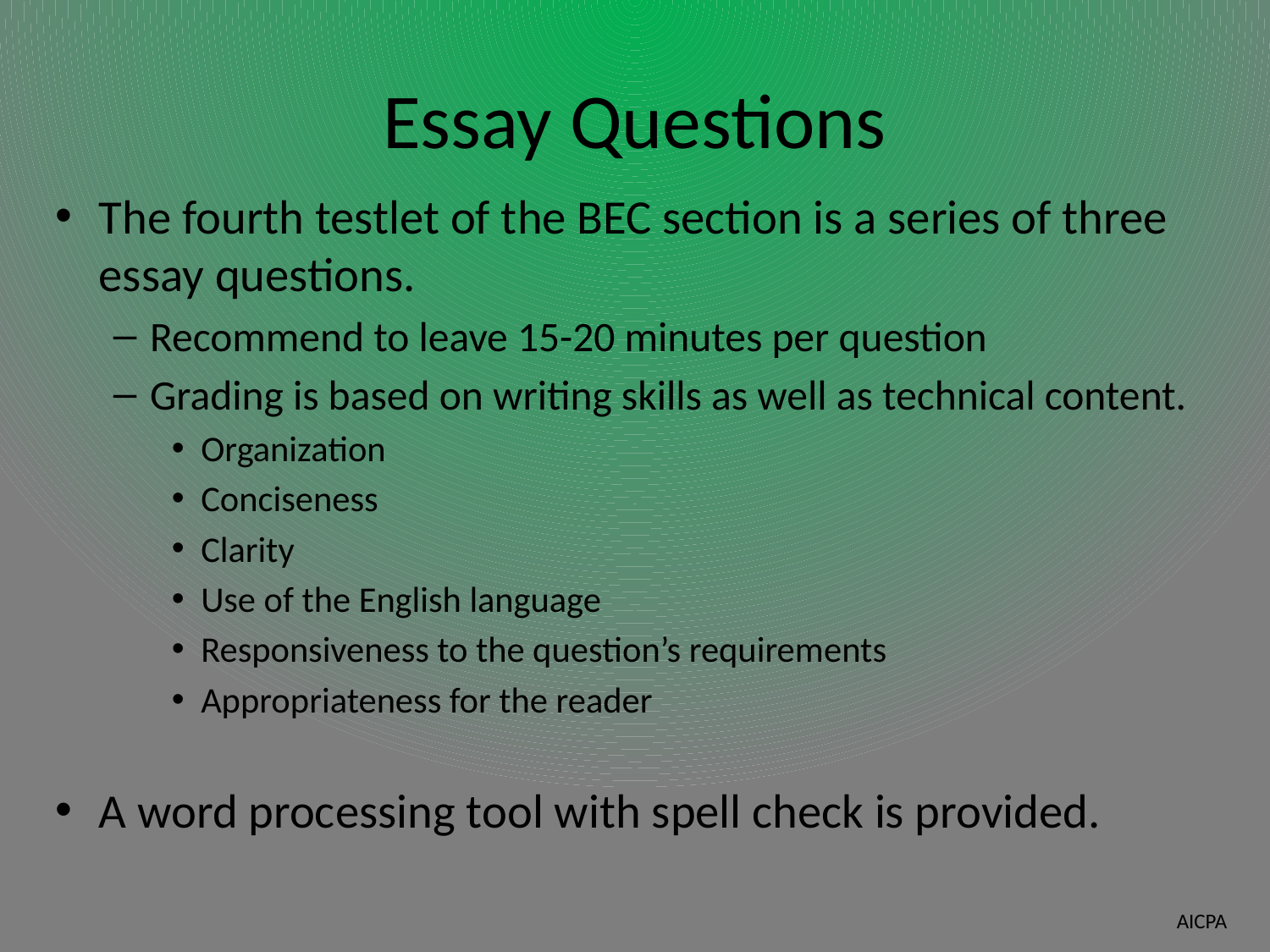

# Essay Questions
The fourth testlet of the BEC section is a series of three essay questions.
Recommend to leave 15-20 minutes per question
Grading is based on writing skills as well as technical content.
Organization
Conciseness
Clarity
Use of the English language
Responsiveness to the question’s requirements
Appropriateness for the reader

A word processing tool with spell check is provided.
AICPA